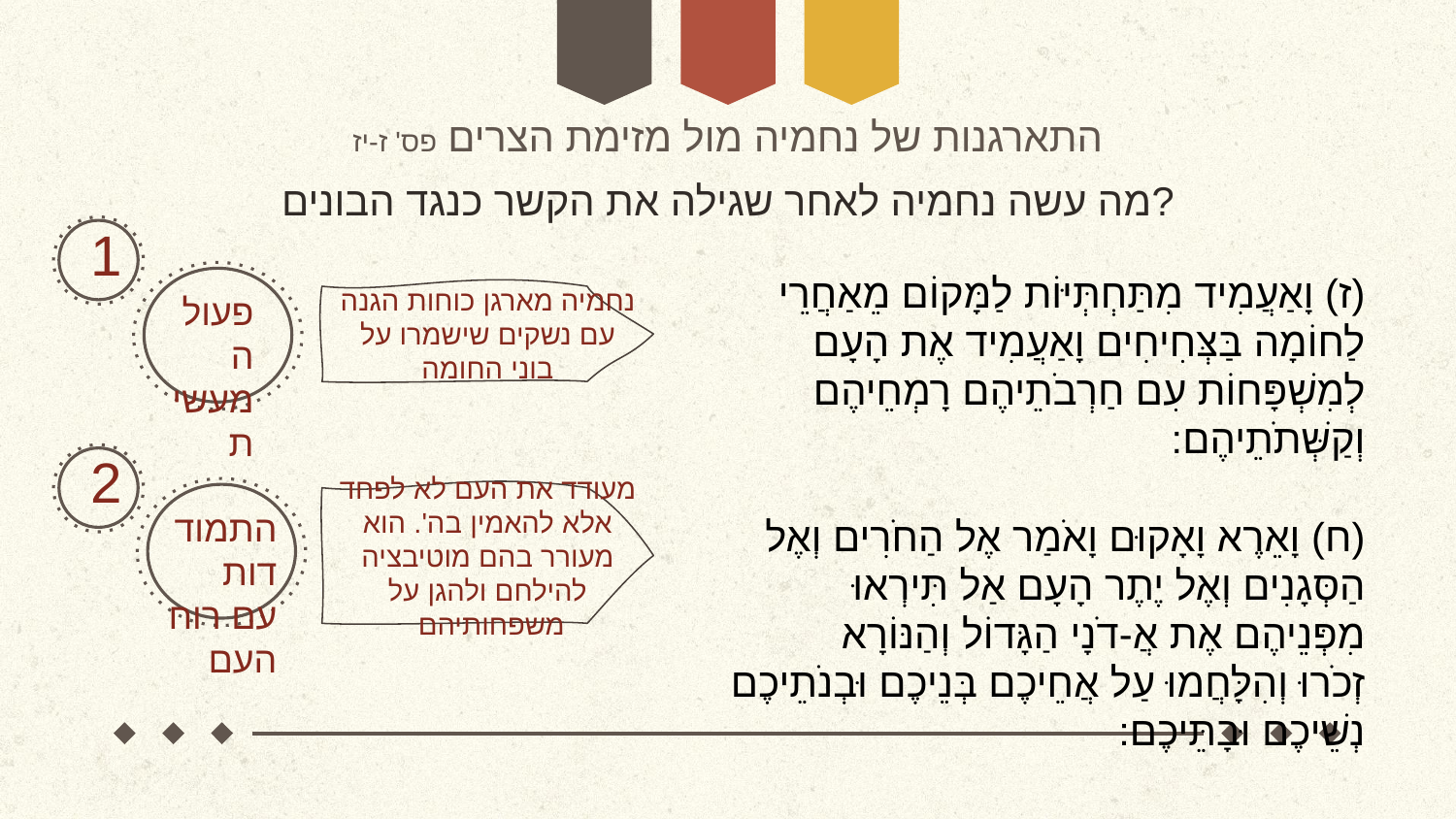

התארגנות של נחמיה מול מזימת הצרים פס' ז-יז
מה עשה נחמיה לאחר שגילה את הקשר כנגד הבונים?
נחמיה מארגן כוחות הגנה עם נשקים שישמרו על בוני החומה
1

(ז) וָאַעֲמִיד מִתַּחְתְּיּוֹת לַמָּקוֹם מֵאַחֲרֵי לַחוֹמָה בַּצְּחִיחִים וָאַעֲמִיד אֶת הָעָם לְמִשְׁפָּחוֹת עִם חַרְבֹתֵיהֶם רָמְחֵיהֶם וְקַשְּׁתֹתֵיהֶם:

(ח) וָאֵרֶא וָאָקוּם וָאֹמַר אֶל הַחֹרִים וְאֶל הַסְּגָנִים וְאֶל יֶתֶר הָעָם אַל תִּירְאוּ מִפְּנֵיהֶם אֶת אֲ-דֹנָי הַגָּדוֹל וְהַנּוֹרָא זְכֹרוּ וְהִלָּחֲמוּ עַל אֲחֵיכֶם בְּנֵיכֶם וּבְנֹתֵיכֶם נְשֵׁיכֶם וּבָתֵּיכֶם:

פעולה מעשית
מעודד את העם לא לפחד אלא להאמין בה'. הוא מעורר בהם מוטיבציה להילחם ולהגן על משפחותיהם
2

התמודדות
עם רוח העם